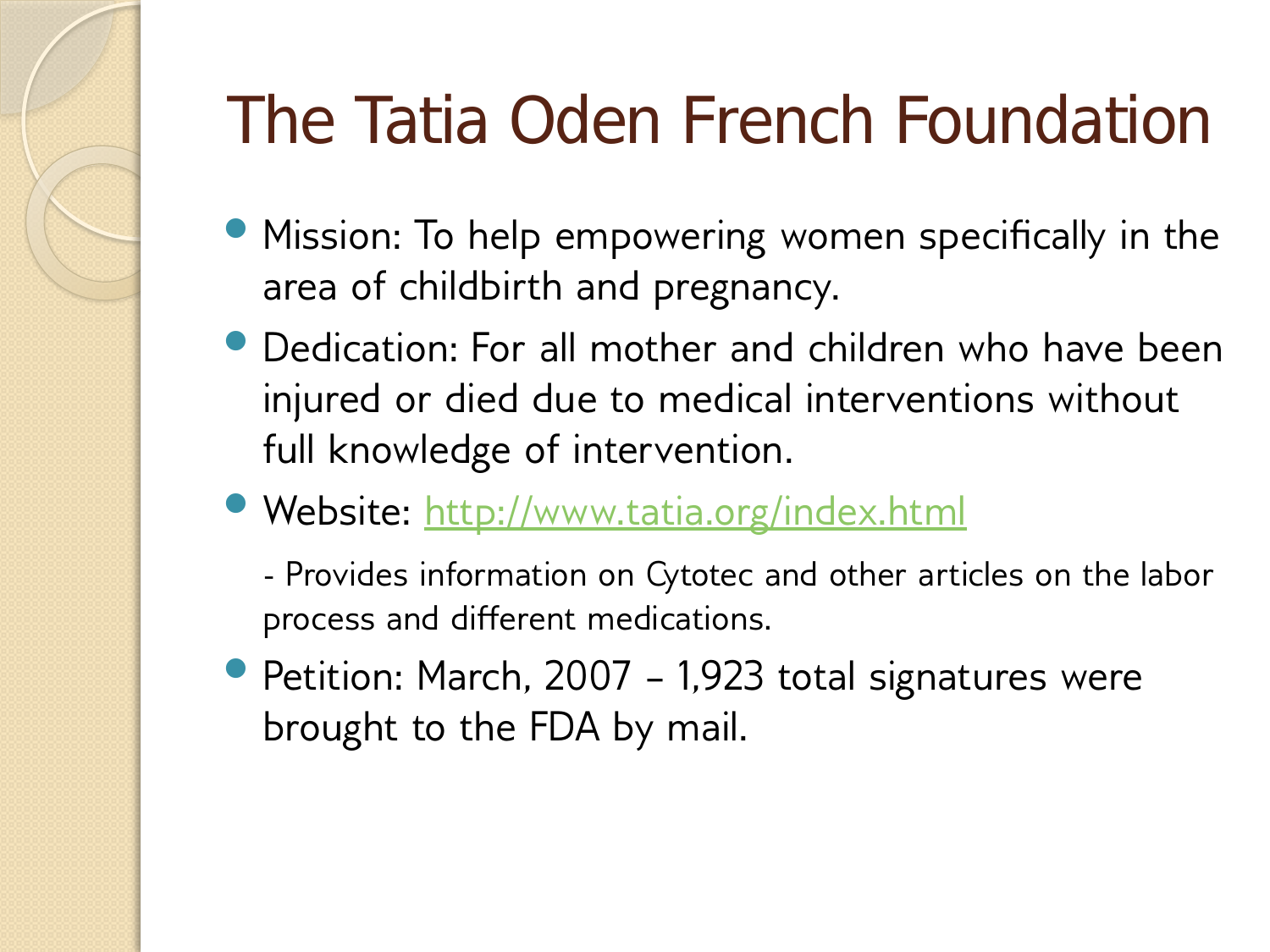

# The Tatia Oden French Foundation
Mission: To help empowering women specifically in the area of childbirth and pregnancy.
Dedication: For all mother and children who have been injured or died due to medical interventions without full knowledge of intervention.
Website: http://www.tatia.org/index.html
	- Provides information on Cytotec and other articles on the labor process and different medications.
Petition: March, 2007 – 1,923 total signatures were brought to the FDA by mail.